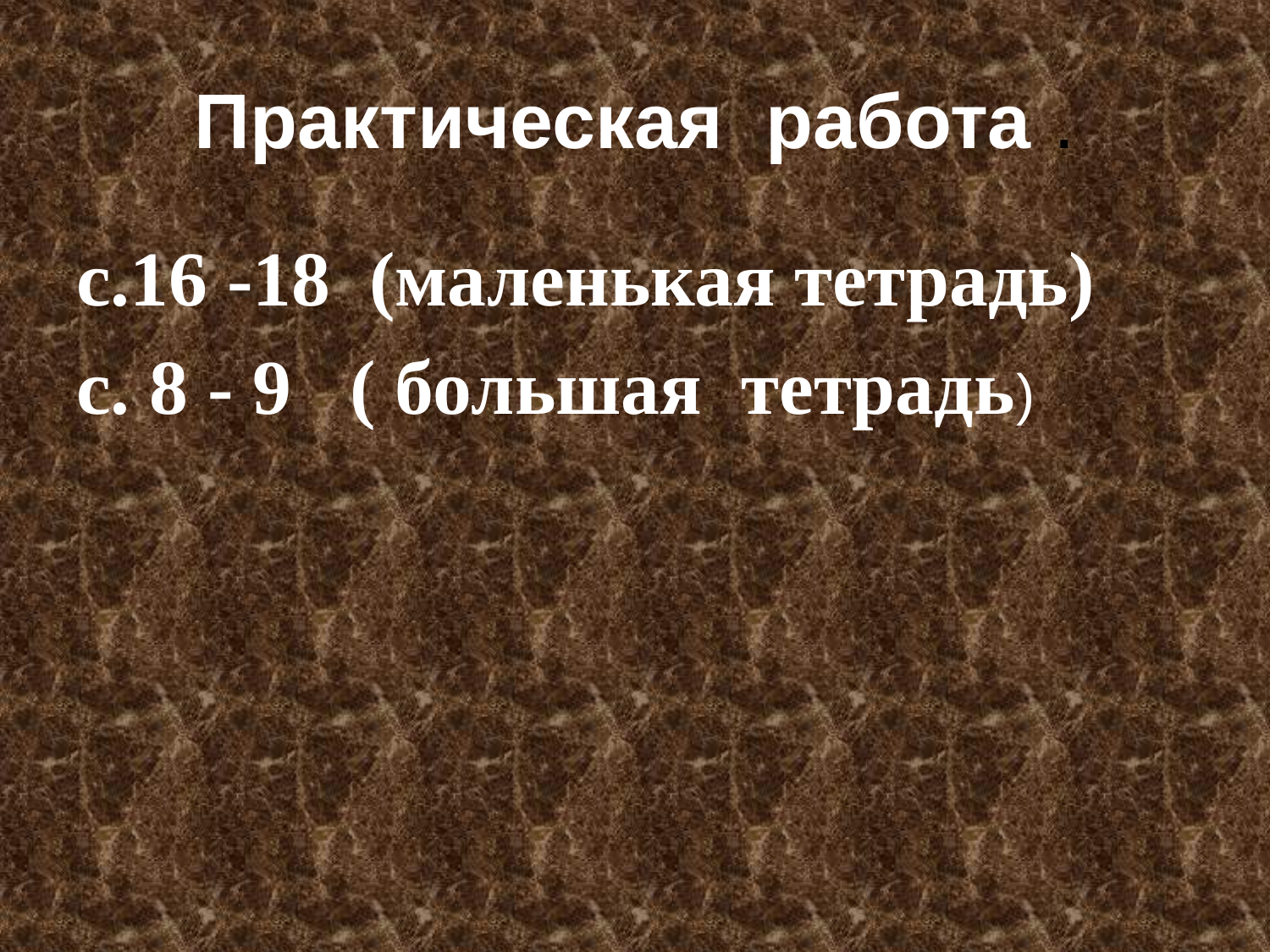

# Практическая  работа .
с.16 -18  (маленькая тетрадь)
с. 8 - 9   ( большая  тетрадь)